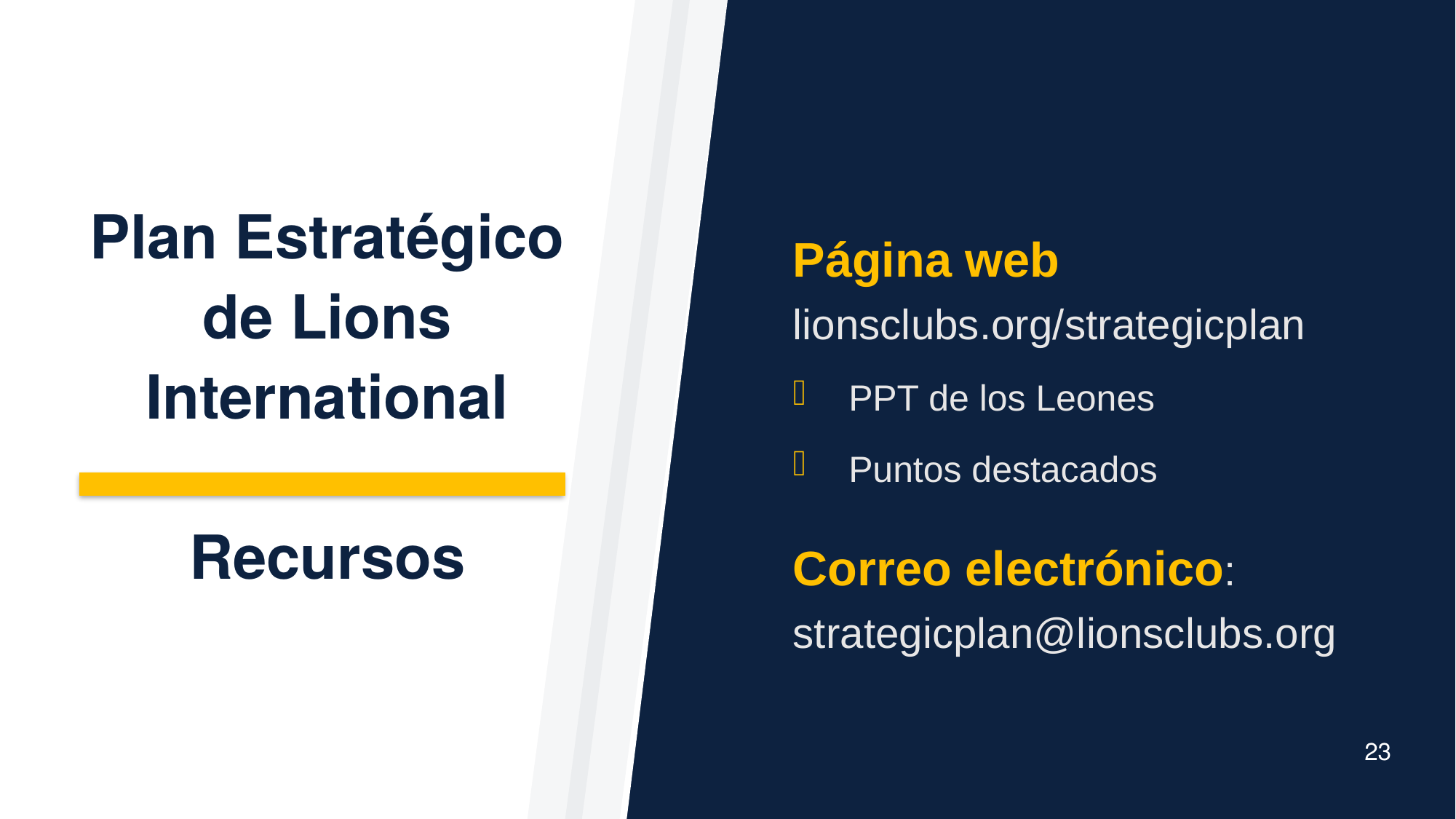

# Plan Estratégico de Lions International Recursos
Página web
lionsclubs.org/strategicplan
PPT de los Leones
Puntos destacados
Correo electrónico: strategicplan@lionsclubs.org